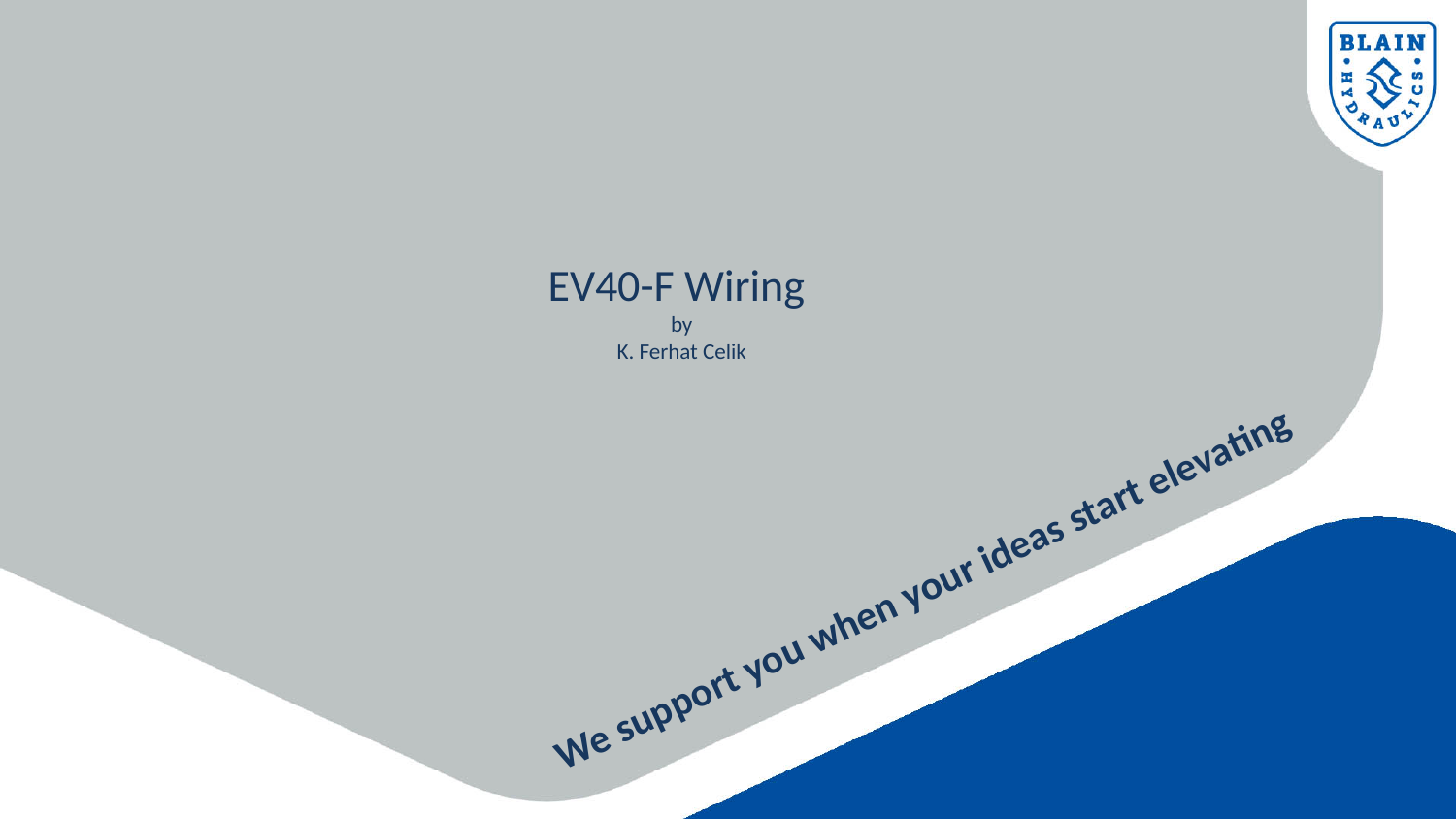

# EV40-F Wiring by K. Ferhat Celik
We support you when your ideas start elevating